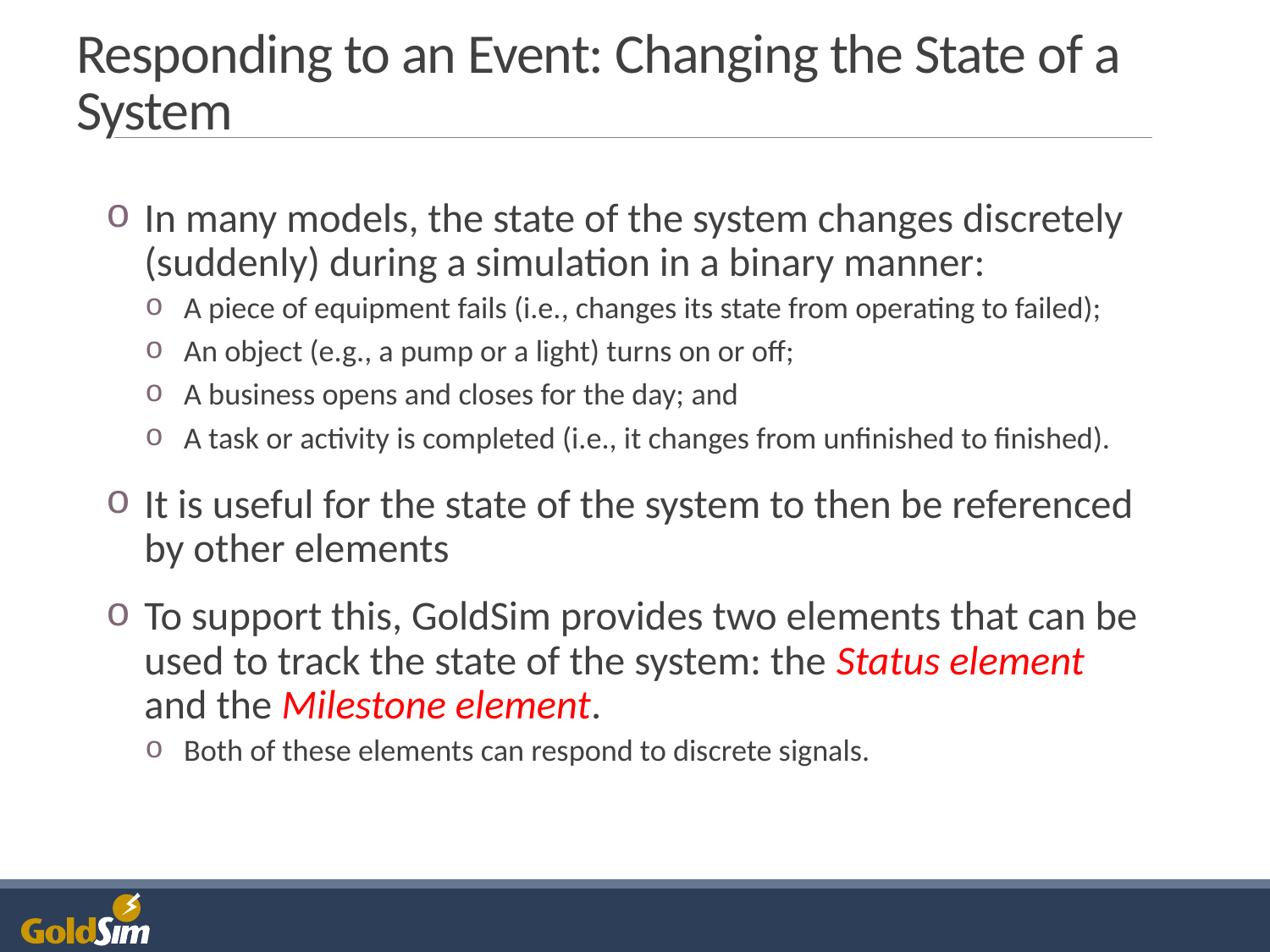

# Responding to an Event: Changing the State of a System
In many models, the state of the system changes discretely (suddenly) during a simulation in a binary manner:
A piece of equipment fails (i.e., changes its state from operating to failed);
An object (e.g., a pump or a light) turns on or off;
A business opens and closes for the day; and
A task or activity is completed (i.e., it changes from unfinished to finished).
It is useful for the state of the system to then be referenced by other elements
To support this, GoldSim provides two elements that can be used to track the state of the system: the Status element and the Milestone element.
Both of these elements can respond to discrete signals.